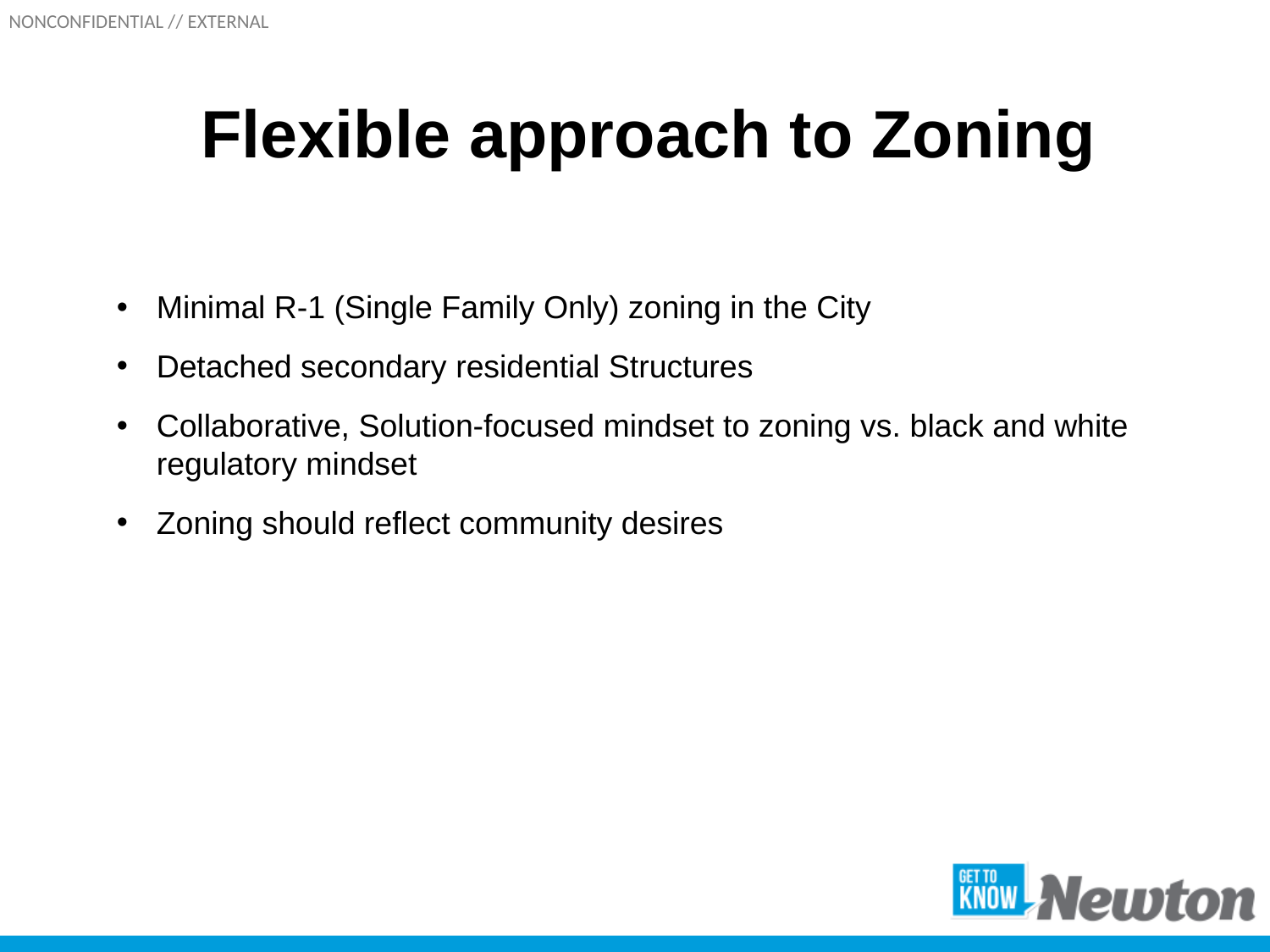

# Flexible approach to Zoning
Minimal R-1 (Single Family Only) zoning in the City
Detached secondary residential Structures
Collaborative, Solution-focused mindset to zoning vs. black and white regulatory mindset
Zoning should reflect community desires